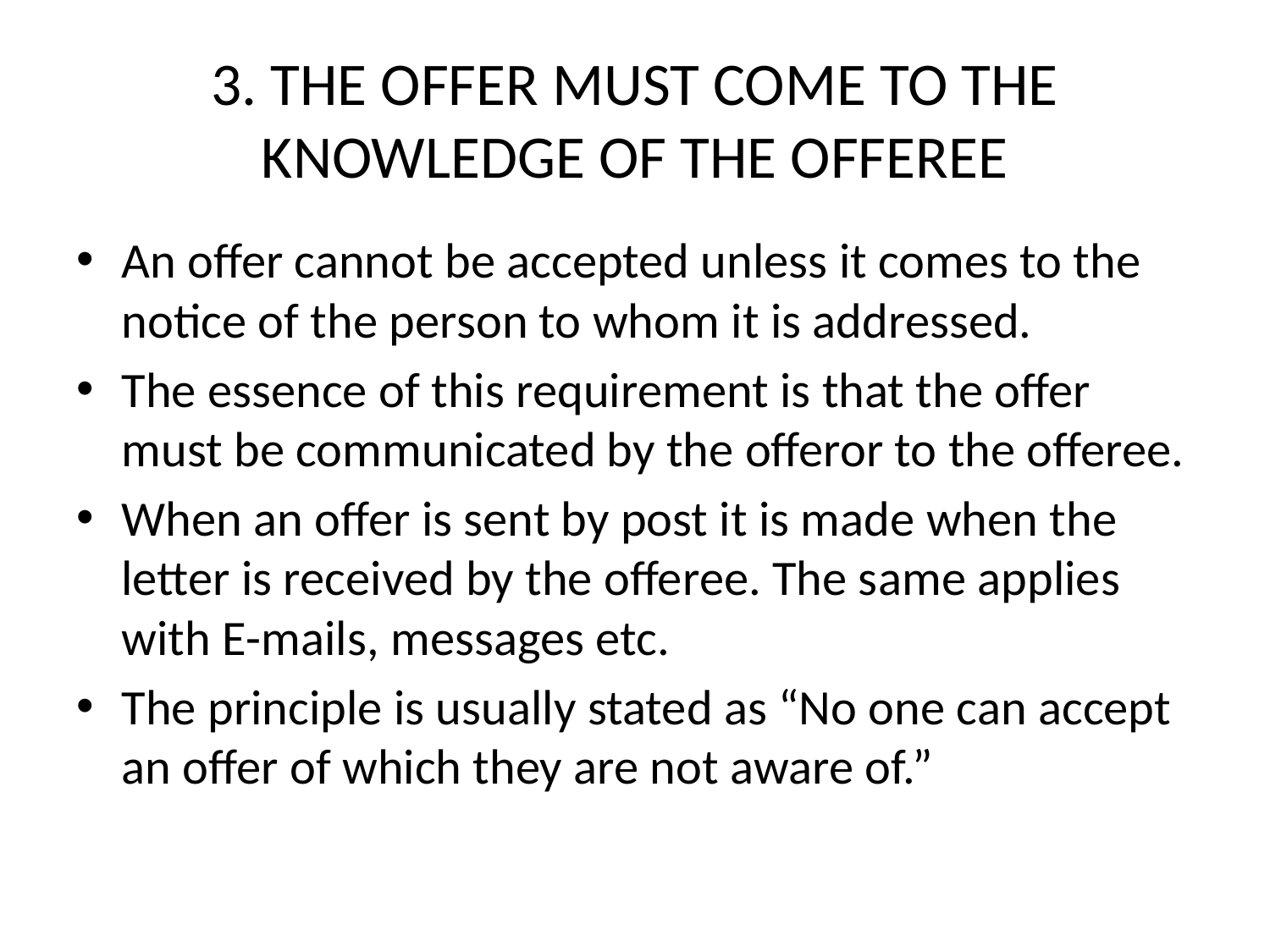

# 3. THE OFFER MUST COME TO THE KNOWLEDGE OF THE OFFEREE
An offer cannot be accepted unless it comes to the notice of the person to whom it is addressed.
The essence of this requirement is that the offer must be communicated by the offeror to the offeree.
When an offer is sent by post it is made when the letter is received by the offeree. The same applies with E-mails, messages etc.
The principle is usually stated as “No one can accept an offer of which they are not aware of.”